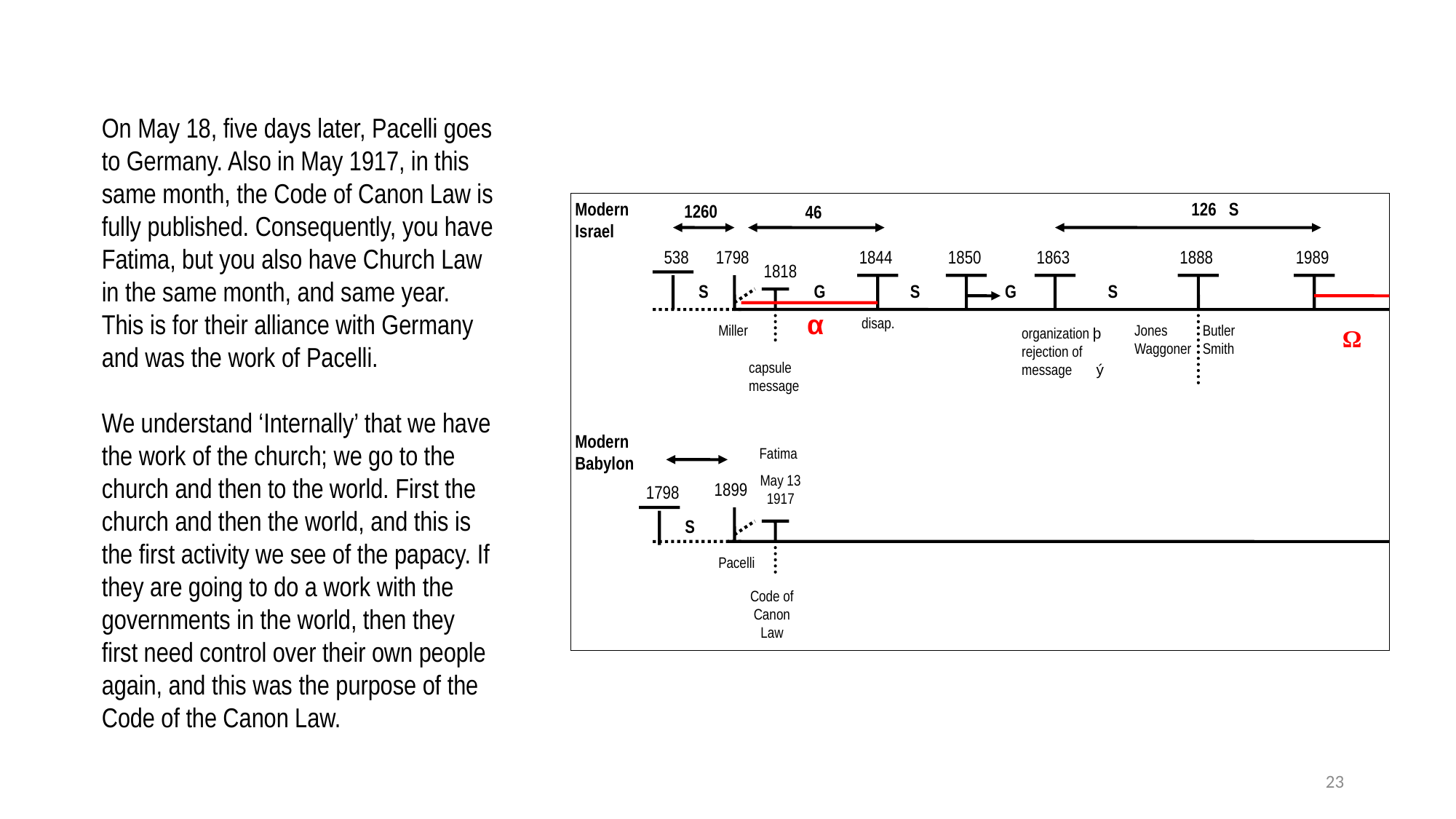

On May 18, five days later, Pacelli goes to Germany. Also in May 1917, in this same month, the Code of Canon Law is fully published. Consequently, you have Fatima, but you also have Church Law in the same month, and same year. This is for their alliance with Germany and was the work of Pacelli.

We understand ‘Internally’ that we have the work of the church; we go to the church and then to the world. First the church and then the world, and this is the first activity we see of the papacy. If they are going to do a work with the governments in the world, then they first need control over their own people again, and this was the purpose of the Code of the Canon Law.

Modern
Israel
126   S
1260
46

538
1798
1844
1850
1863
1888
1989
1818

S

G

S

G

S

α

disap.

Miller
Jones
Waggoner
Butler
Smith
organization þ
rejection of  message       ý
Ω
capsule message
Modern
Babylon
Fatima

May 13
1917
1899
1798

S

Pacelli
Code of Canon Law
23